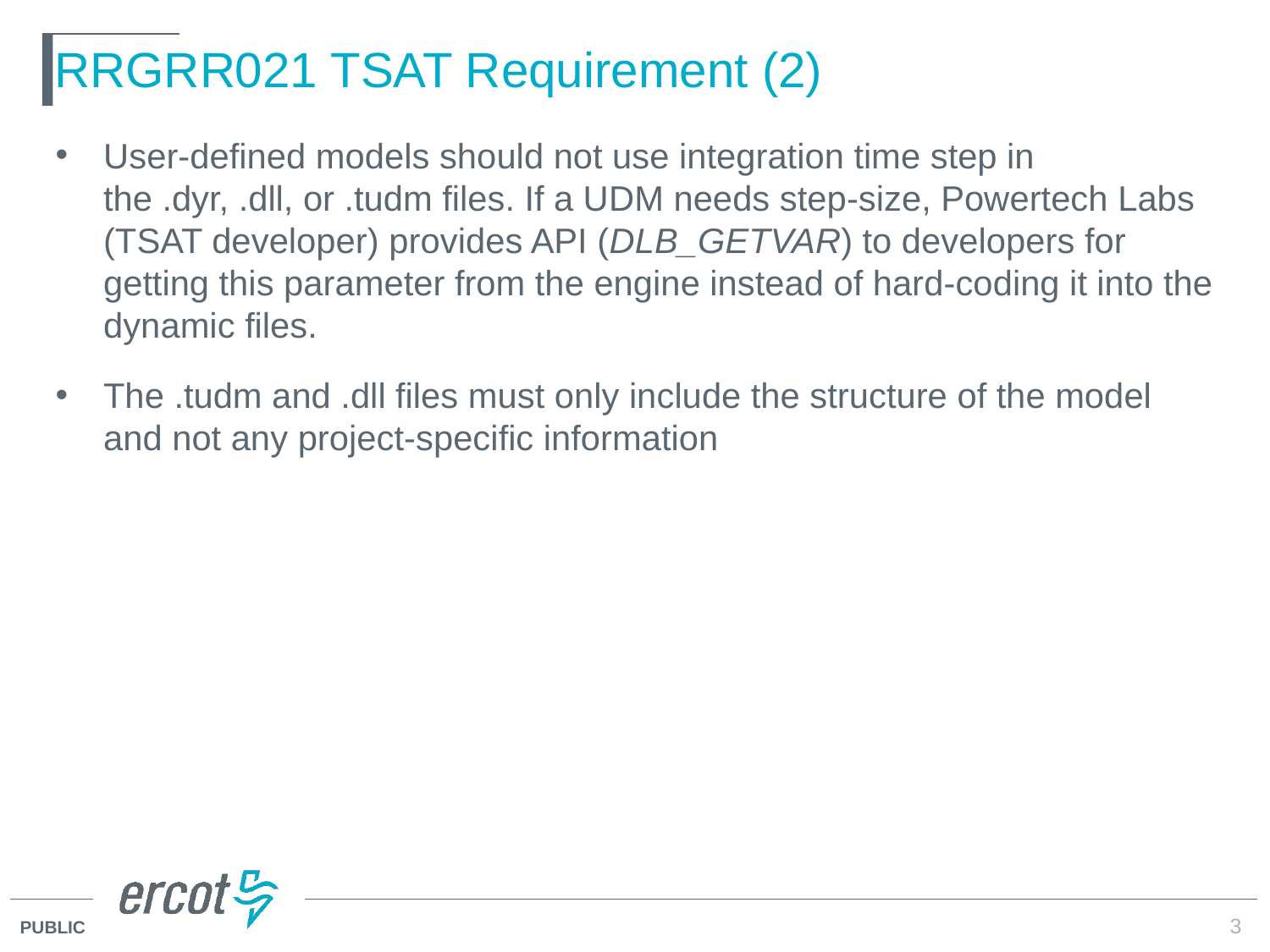

# RRGRR021 TSAT Requirement (2)
User-defined models should not use integration time step in the .dyr, .dll, or .tudm files. If a UDM needs step-size, Powertech Labs (TSAT developer) provides API (DLB_GETVAR) to developers for getting this parameter from the engine instead of hard-coding it into the dynamic files.
The .tudm and .dll files must only include the structure of the model and not any project-specific information
3